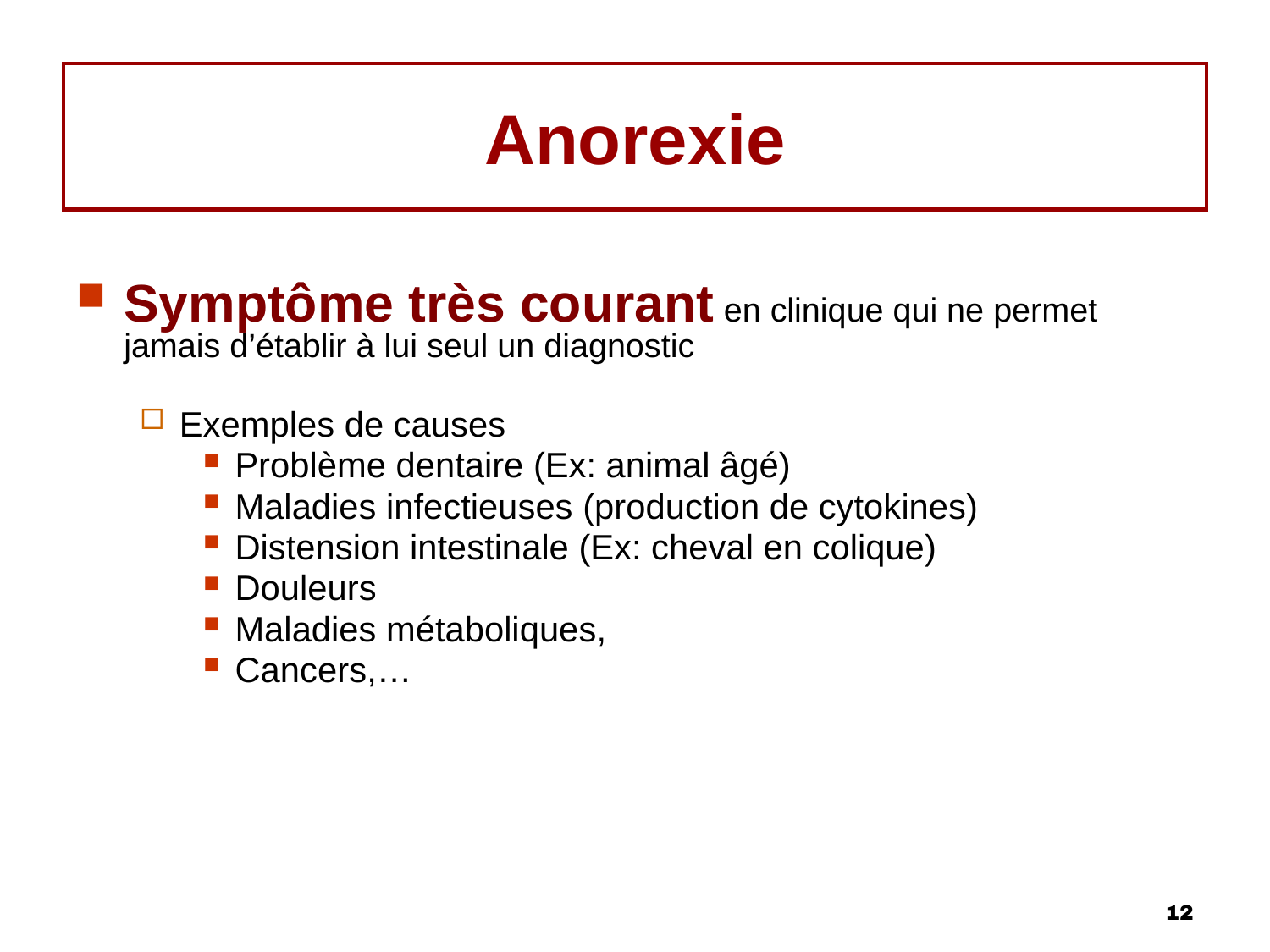

# Anorexie
Symptôme très courant en clinique qui ne permet jamais d’établir à lui seul un diagnostic

Exemples de causes
Problème dentaire (Ex: animal âgé)
Maladies infectieuses (production de cytokines)
Distension intestinale (Ex: cheval en colique)
Douleurs
Maladies métaboliques,
Cancers,…
12